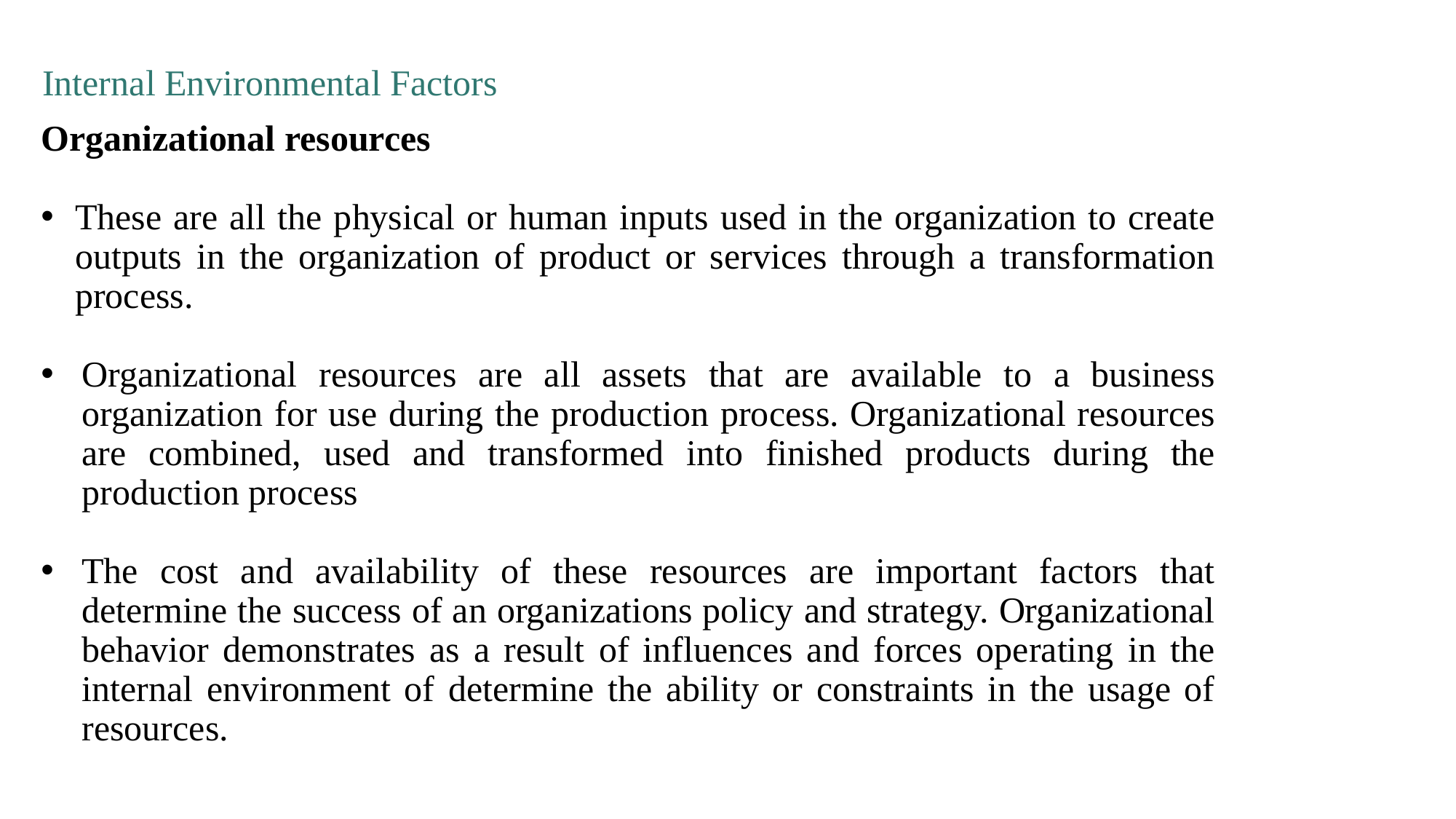

Internal Environmental Factors
Organizational resources

These are all the physical or human inputs used in the organization to create outputs in the organization of product or services through a transformation process.

Organizational resources are all assets that are available to a business organization for use during the production process. Organizational resources are combined, used and transformed into finished products during the production process

The cost and availability of these resources are important factors that determine the success of an organizations policy and strategy. Organizational behavior demonstrates as a result of influences and forces operating in the internal environment of determine the ability or constraints in the usage of resources.